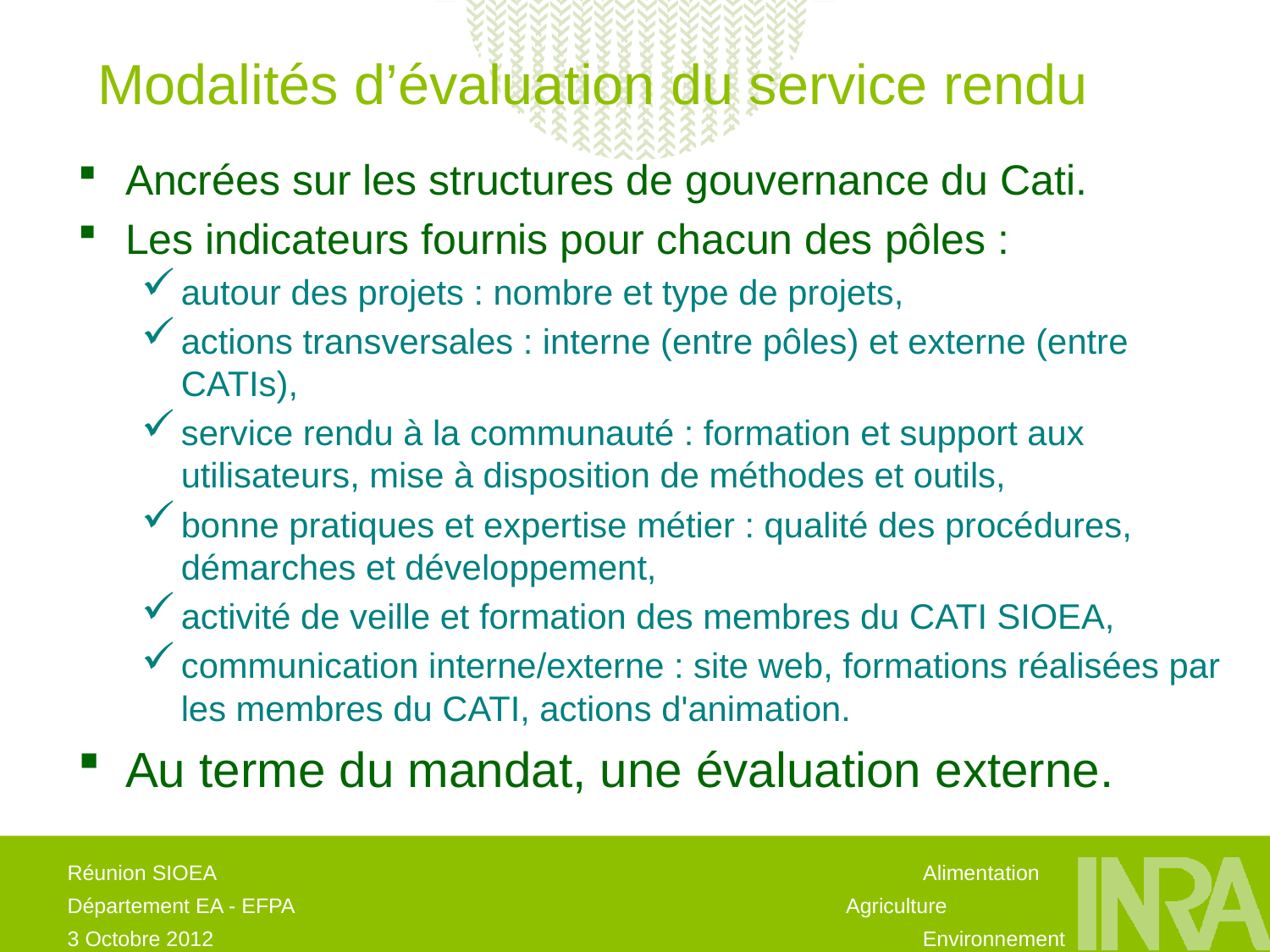

# Modalités d’évaluation du service rendu
Ancrées sur les structures de gouvernance du Cati.
Les indicateurs fournis pour chacun des pôles :
autour des projets : nombre et type de projets,
actions transversales : interne (entre pôles) et externe (entre CATIs),
service rendu à la communauté : formation et support aux utilisateurs, mise à disposition de méthodes et outils,
bonne pratiques et expertise métier : qualité des procédures, démarches et développement,
activité de veille et formation des membres du CATI SIOEA,
communication interne/externe : site web, formations réalisées par les membres du CATI, actions d'animation.
Au terme du mandat, une évaluation externe.